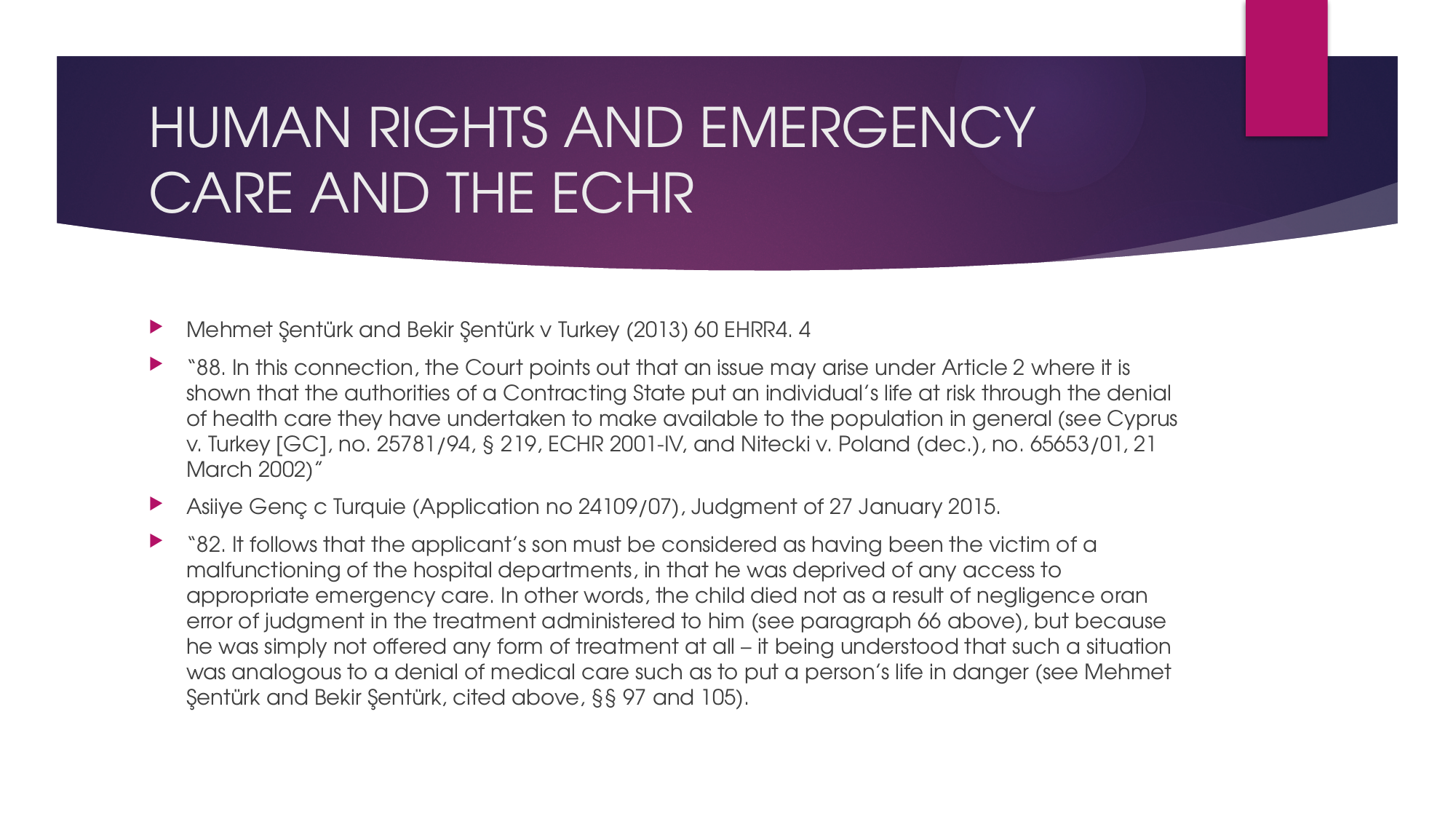

# HUMAN RIGHTS AND EMERGENCY CARE AND THE ECHR
Mehmet Şentürk and Bekir Şentürk v Turkey (2013) 60 EHRR4. 4
“88. In this connection, the Court points out that an issue may arise under Article 2 where it is shown that the authorities of a Contracting State put an individual’s life at risk through the denial of health care they have undertaken to make available to the population in general (see Cyprus v. Turkey [GC], no. 25781/94, § 219, ECHR 2001-IV, and Nitecki v. Poland (dec.), no. 65653/01, 21 March 2002)”
Asiiye Genç c Turquie (Application no 24109/07), Judgment of 27 January 2015.
“82. It follows that the applicant’s son must be considered as having been the victim of a malfunctioning of the hospital departments, in that he was deprived of any access to appropriate emergency care. In other words, the child died not as a result of negligence oran error of judgment in the treatment administered to him (see paragraph 66 above), but because he was simply not offered any form of treatment at all – it being understood that such a situation was analogous to a denial of medical care such as to put a person’s life in danger (see Mehmet Şentürk and Bekir Şentürk, cited above, §§ 97 and 105).